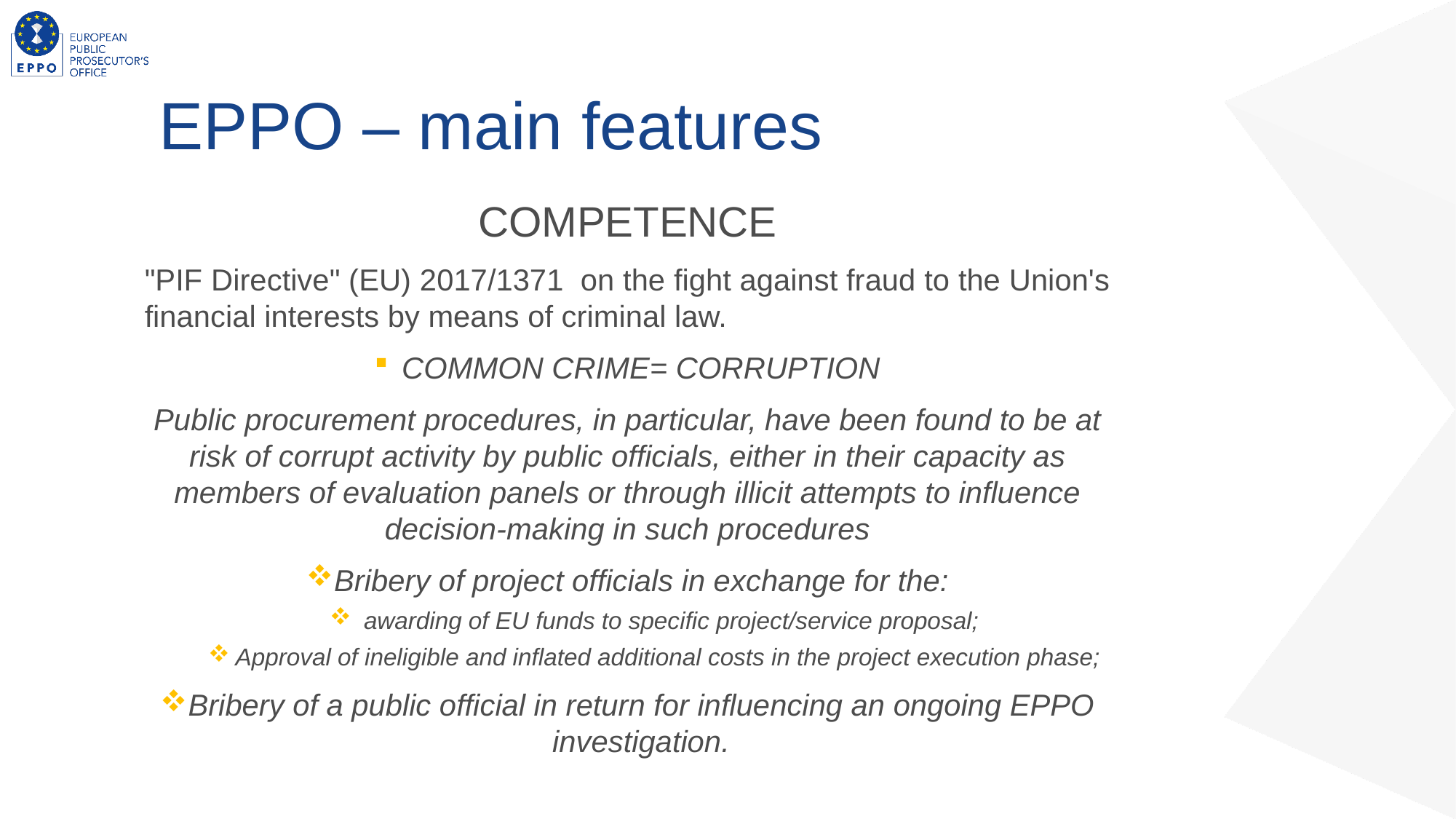

# EPPO – main features
COMPETENCE
"PIF Directive" (EU) 2017/1371  on the fight against fraud to the Union's financial interests by means of criminal law.
COMMON CRIME= CORRUPTION
Public procurement procedures, in particular, have been found to be at risk of corrupt activity by public officials, either in their capacity as members of evaluation panels or through illicit attempts to influence decision-making in such procedures
Bribery of project officials in exchange for the:
 awarding of EU funds to specific project/service proposal;
Approval of ineligible and inflated additional costs in the project execution phase;
Bribery of a public official in return for influencing an ongoing EPPO investigation.